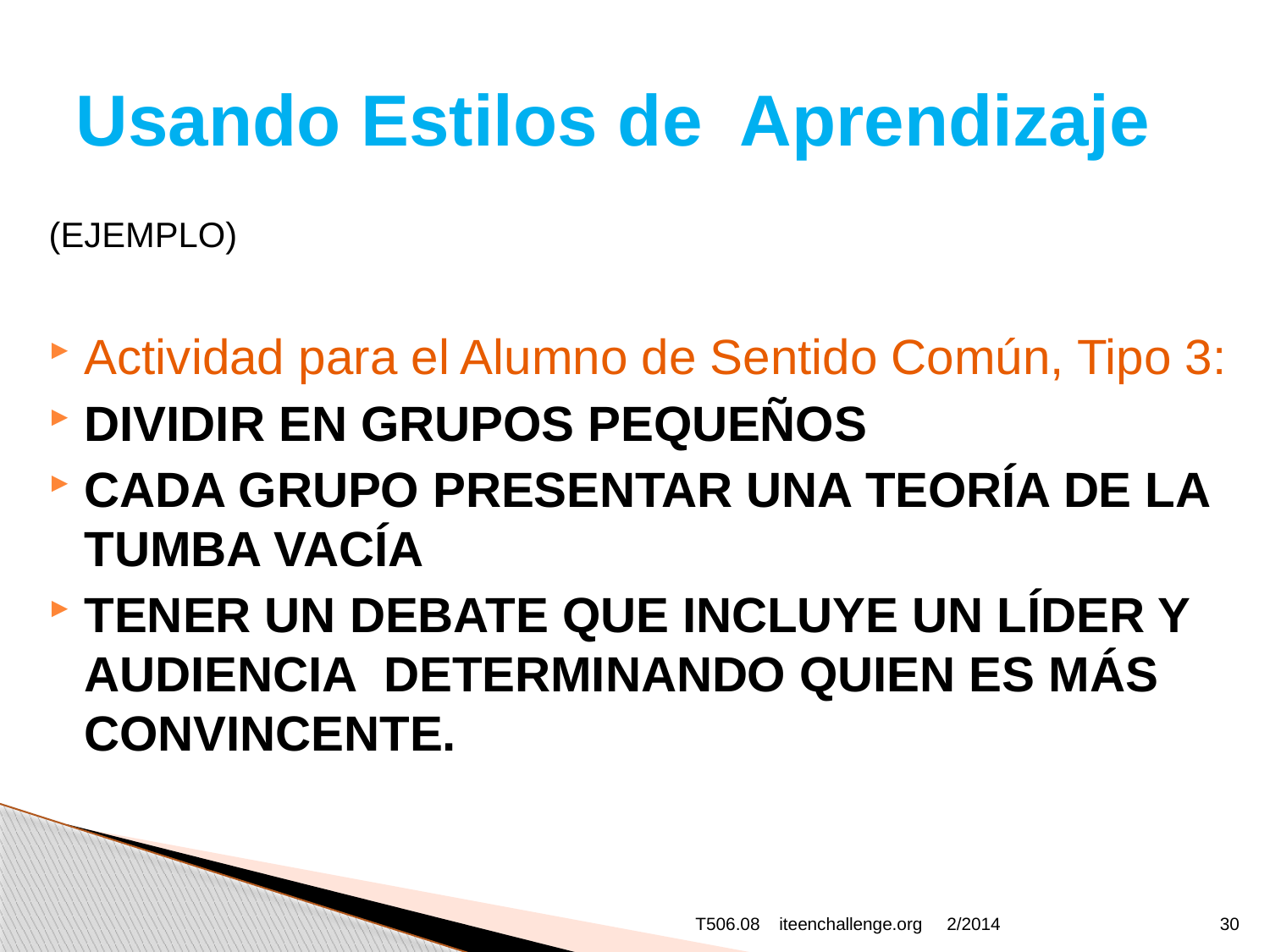

# Usando Estilos de  Aprendizaje
(EJEMPLO)

Actividad para el Alumno de Sentido Común, Tipo 3:
dividir en grupos pequeños
cada grupo presentar una teoría de la tumba vacía
tener un debate que incluye un líder y audiencia  determinando quien es más convincente.
T506.08    iteenchallenge.org
2/2014
30